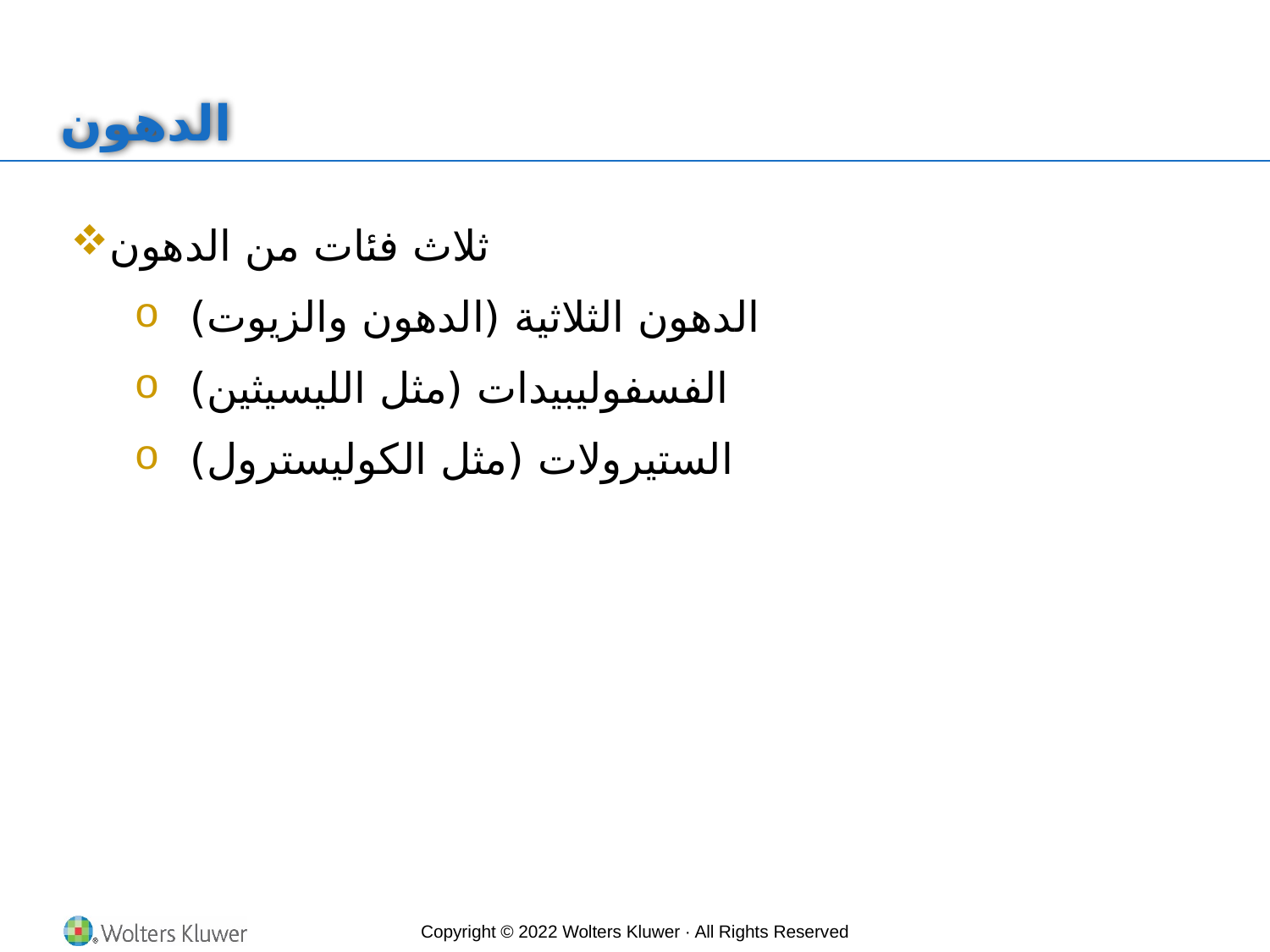

# الدهون
ثلاث فئات من الدهون
الدهون الثلاثية (الدهون والزيوت)
الفسفوليبيدات (مثل الليسيثين)
الستيرولات (مثل الكوليسترول)